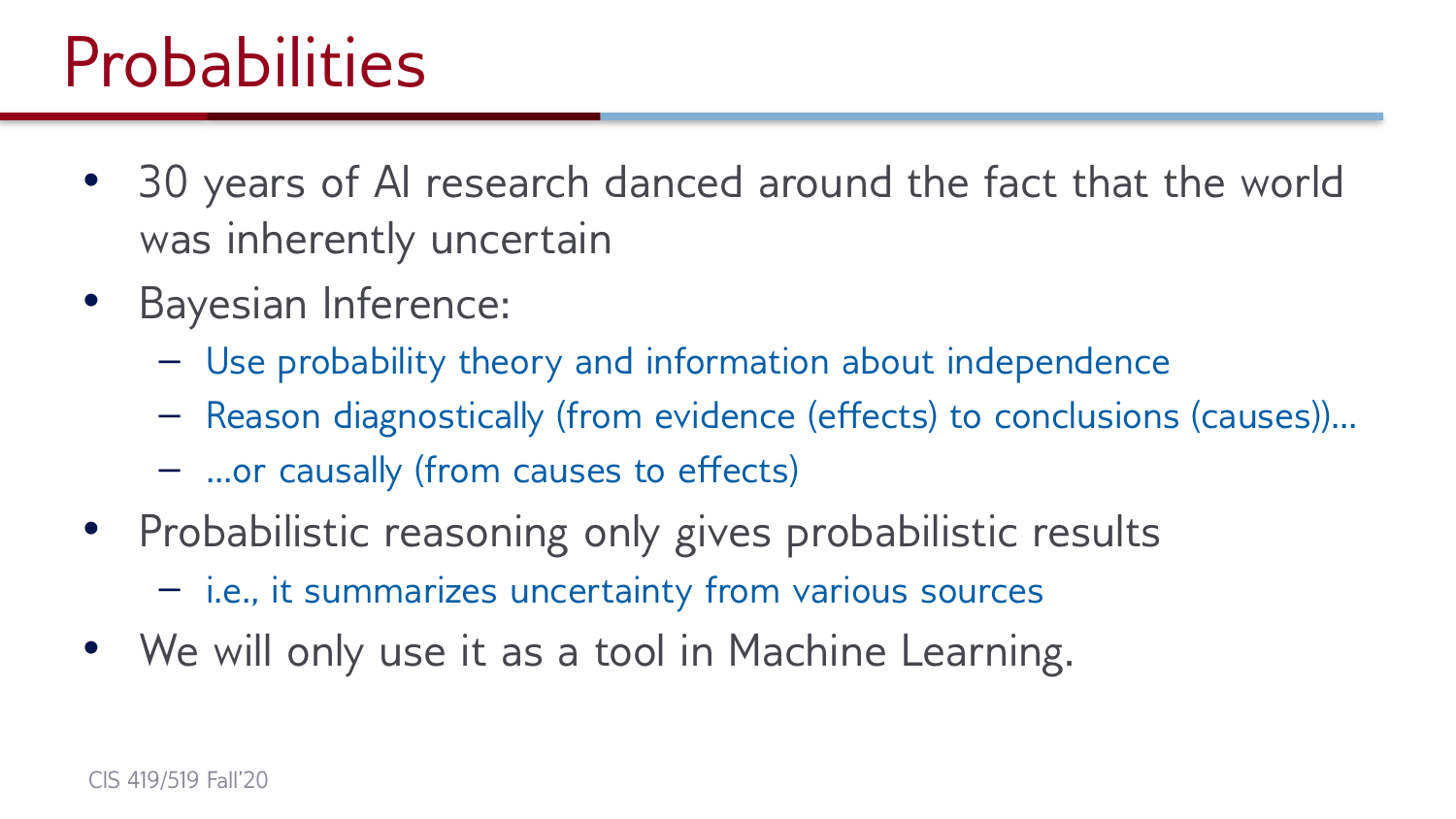

# Probabilities
30 years of AI research danced around the fact that the world was inherently uncertain
Bayesian Inference:
Use probability theory and information about independence
Reason diagnostically (from evidence (effects) to conclusions (causes))...
...or causally (from causes to effects)
Probabilistic reasoning only gives probabilistic results
i.e., it summarizes uncertainty from various sources
We will only use it as a tool in Machine Learning.